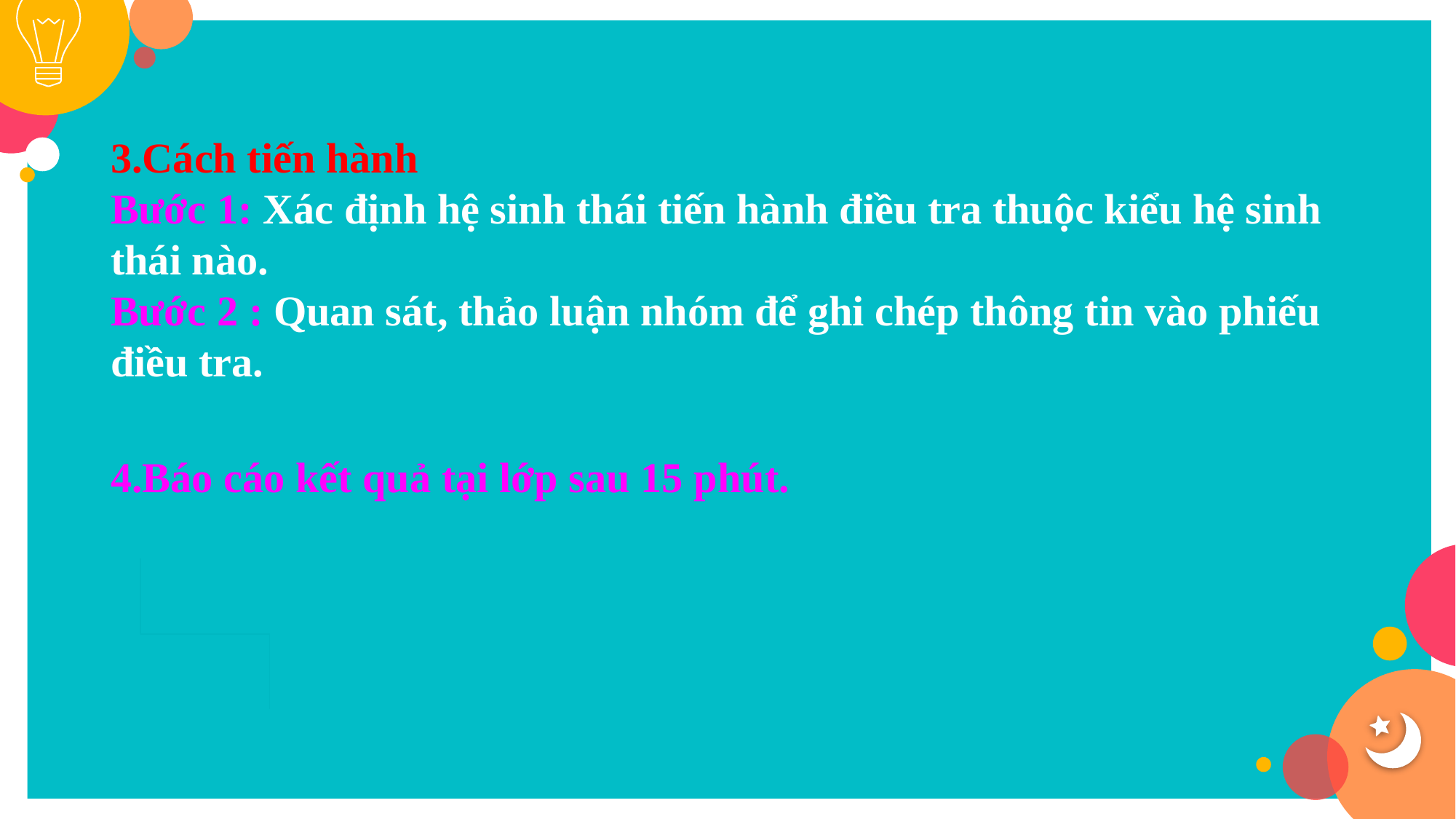

3.Cách tiến hành
Bước 1: Xác định hệ sinh thái tiến hành điều tra thuộc kiểu hệ sinh thái nào.
Bước 2 : Quan sát, thảo luận nhóm để ghi chép thông tin vào phiếu điều tra.
4.Báo cáo kết quả tại lớp sau 15 phút.